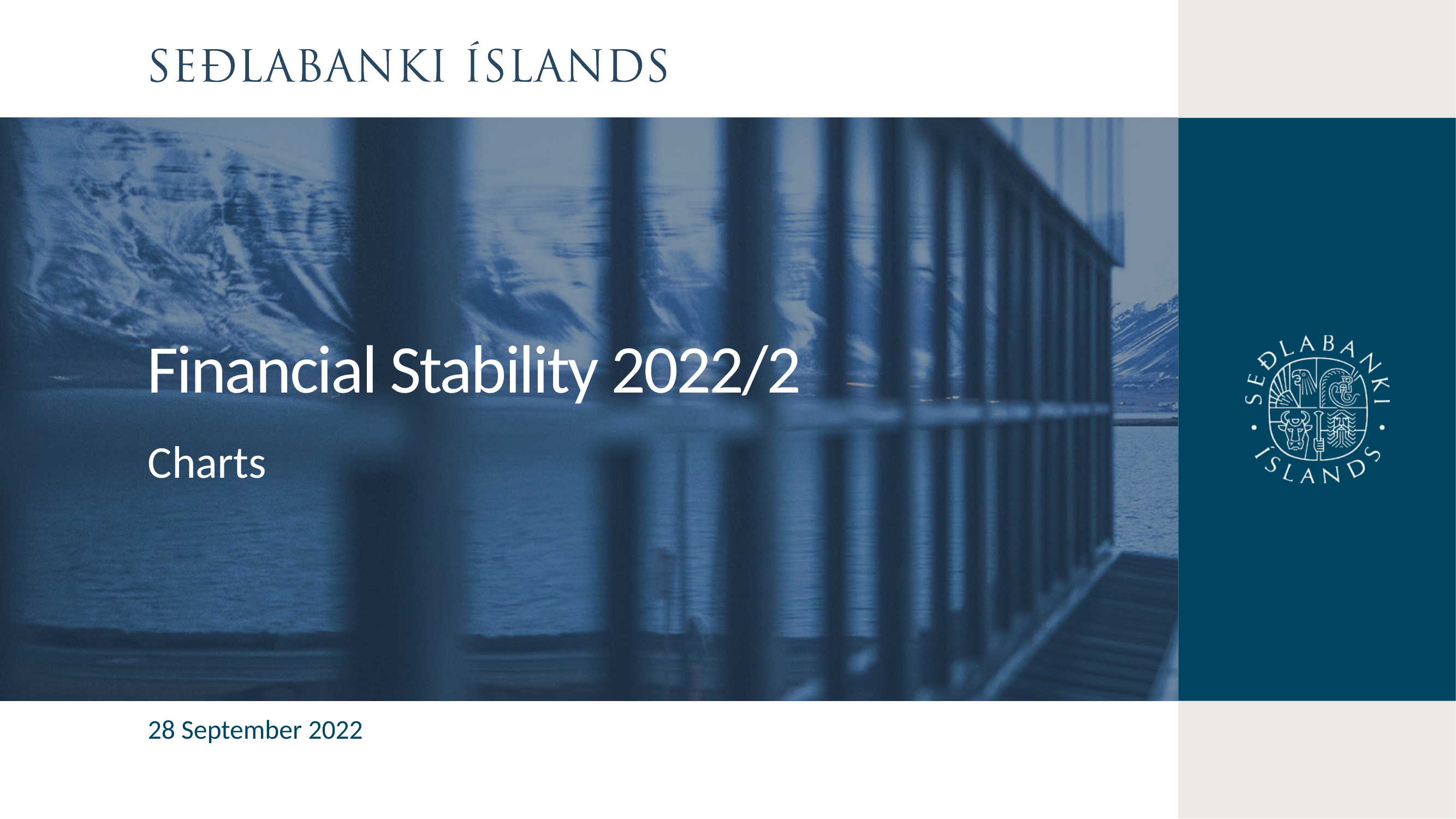

Financial Stability 2022/2
Charts
28 September 2022